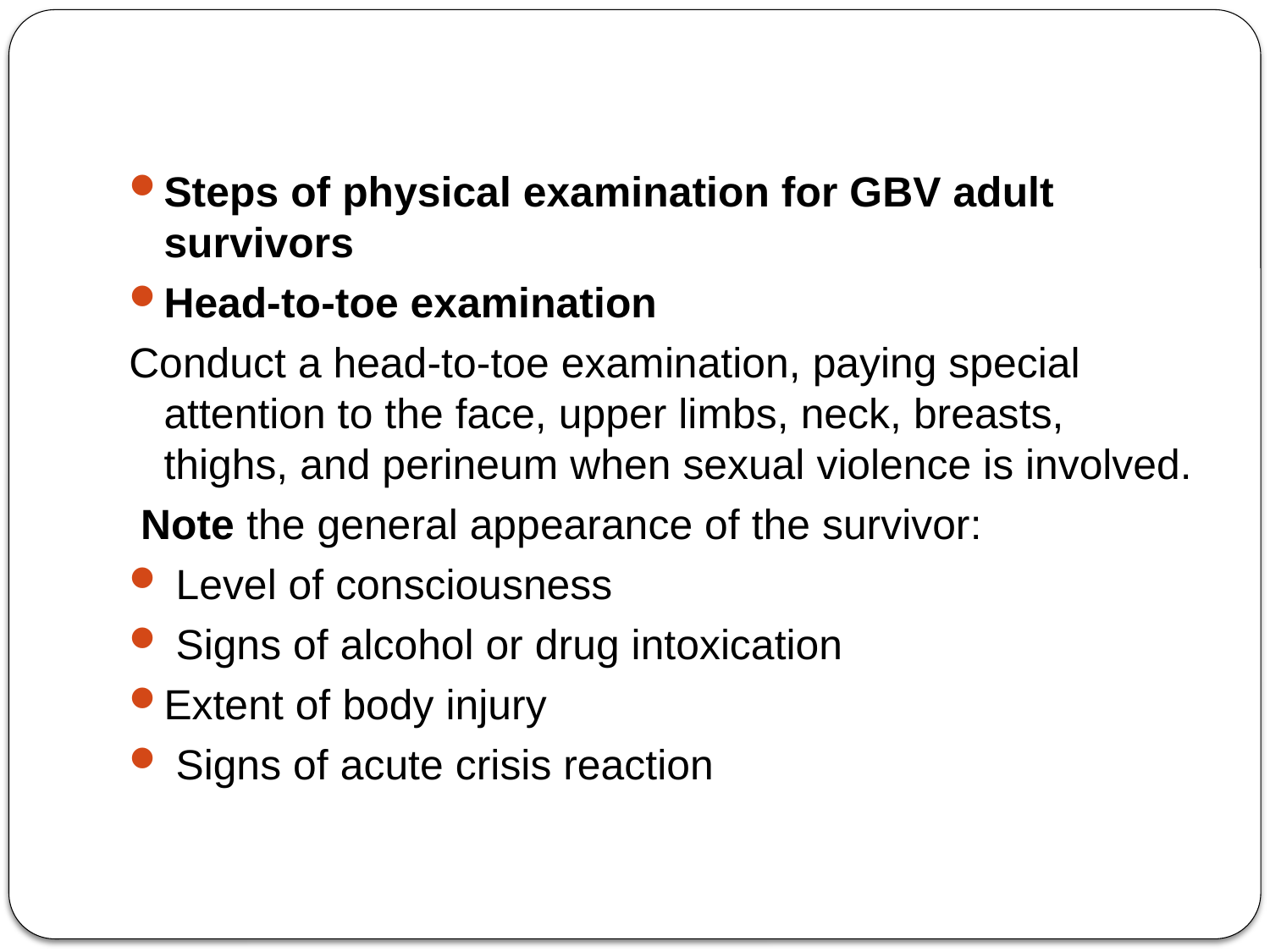

#
Steps of physical examination for GBV adult survivors
Head-to-toe examination
Conduct a head-to-toe examination, paying special attention to the face, upper limbs, neck, breasts, thighs, and perineum when sexual violence is involved.
 Note the general appearance of the survivor:
 Level of consciousness
 Signs of alcohol or drug intoxication
Extent of body injury
 Signs of acute crisis reaction